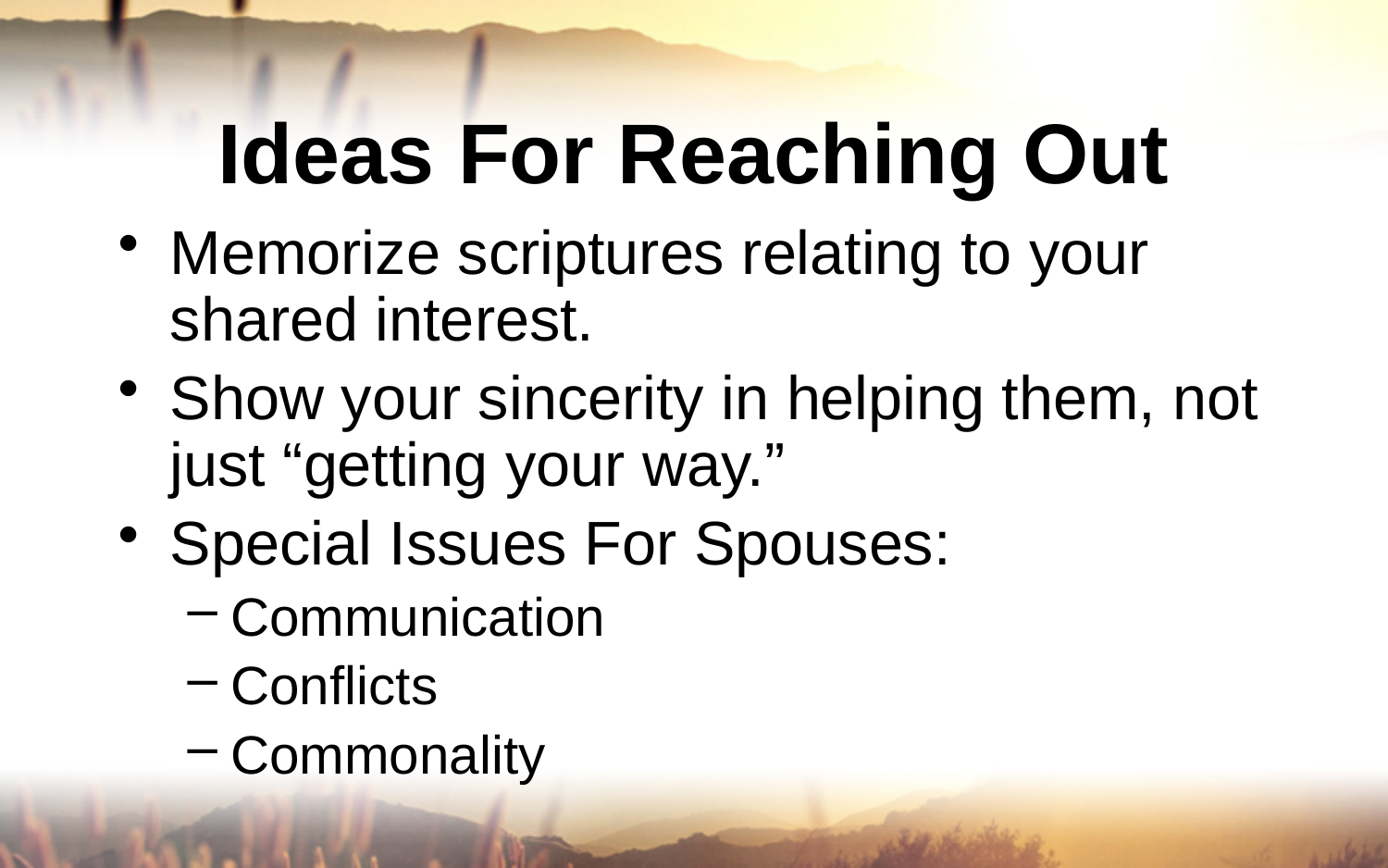

# Ideas For Reaching Out
Memorize scriptures relating to your shared interest.
Show your sincerity in helping them, not just “getting your way.”
Special Issues For Spouses:
Communication
Conflicts
Commonality